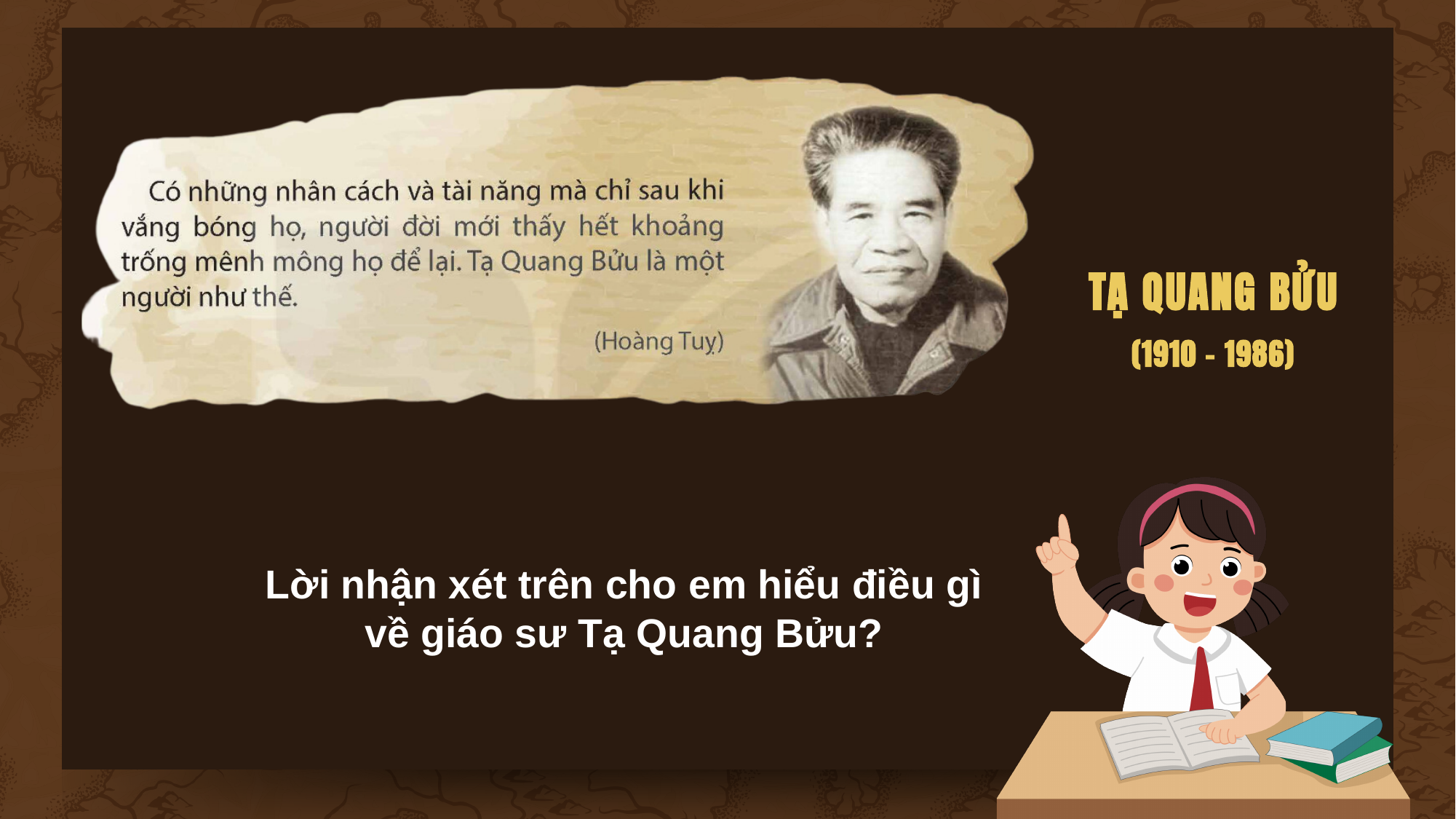

TẠ QUANG BỬU
(1910 - 1986)

Lời nhận xét trên cho em hiểu điều gì về giáo sư Tạ Quang Bửu?